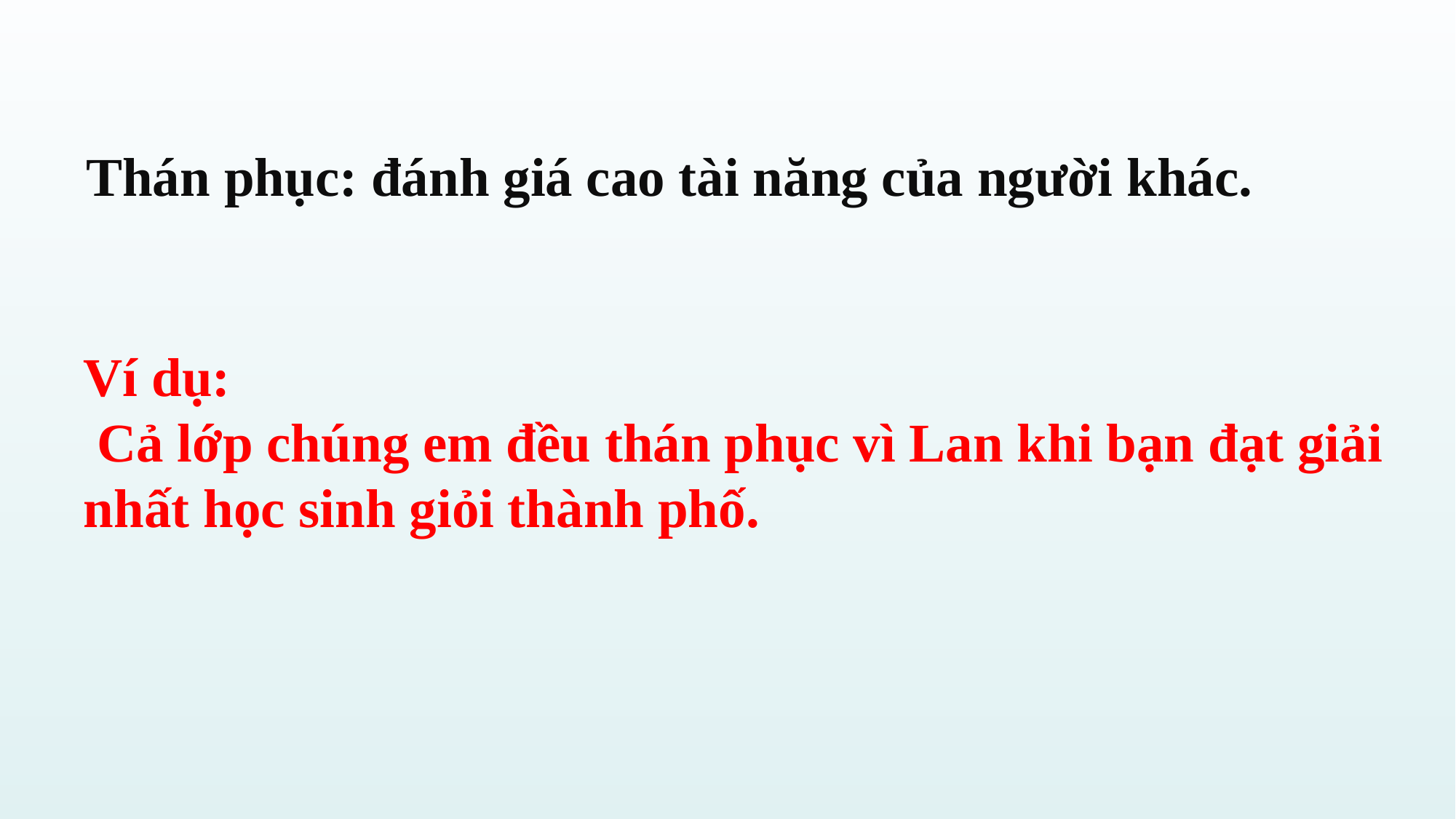

Thán phục: đánh giá cao tài năng của người khác.
Ví dụ:
 Cả lớp chúng em đều thán phục vì Lan khi bạn đạt giải nhất học sinh giỏi thành phố.